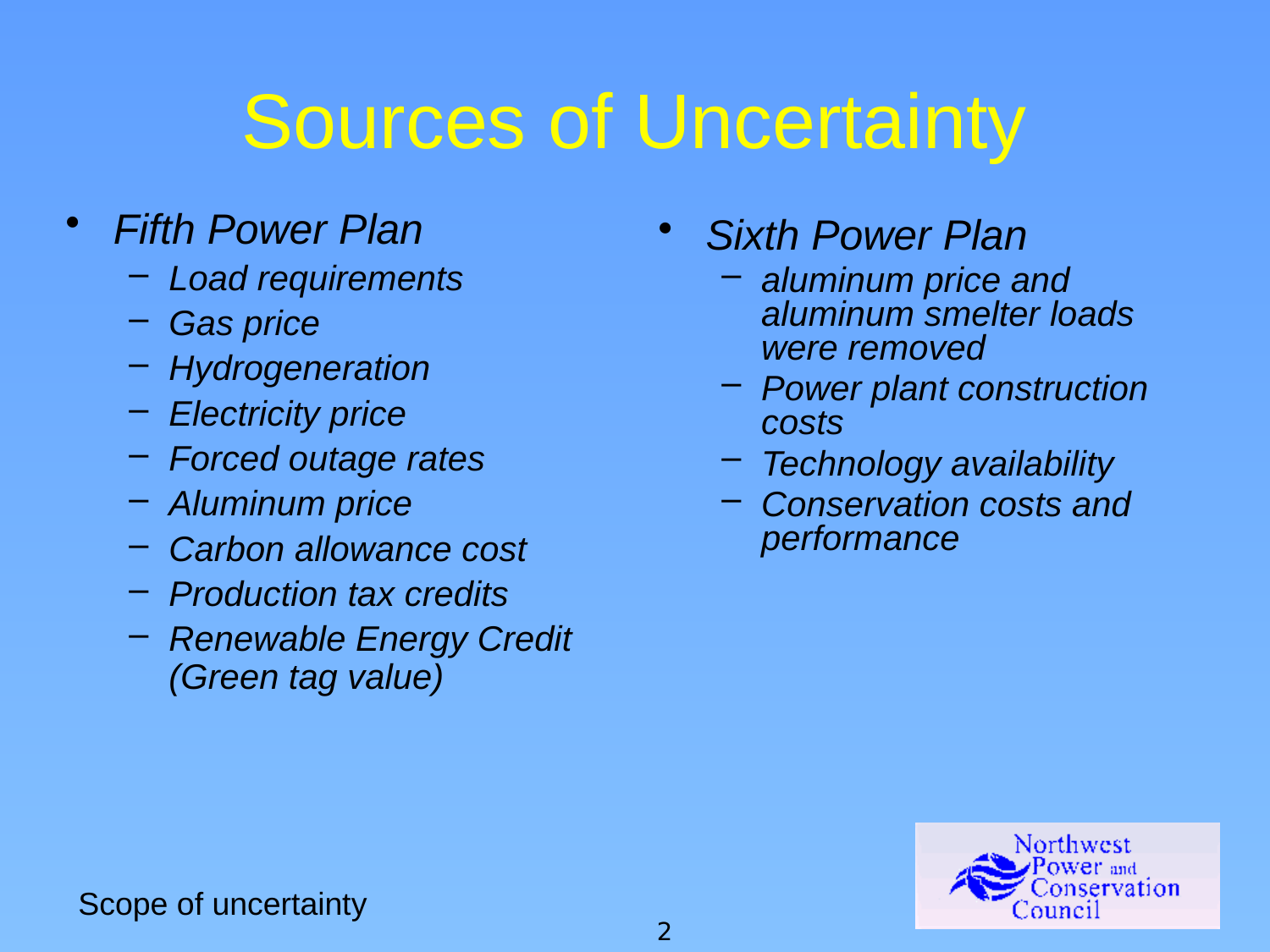

# Sources of Uncertainty
Fifth Power Plan
Load requirements
Gas price
Hydrogeneration
Electricity price
Forced outage rates
Aluminum price
Carbon allowance cost
Production tax credits
Renewable Energy Credit (Green tag value)
Sixth Power Plan
aluminum price and aluminum smelter loads were removed
Power plant construction costs
Technology availability
Conservation costs and performance

Scope of uncertainty